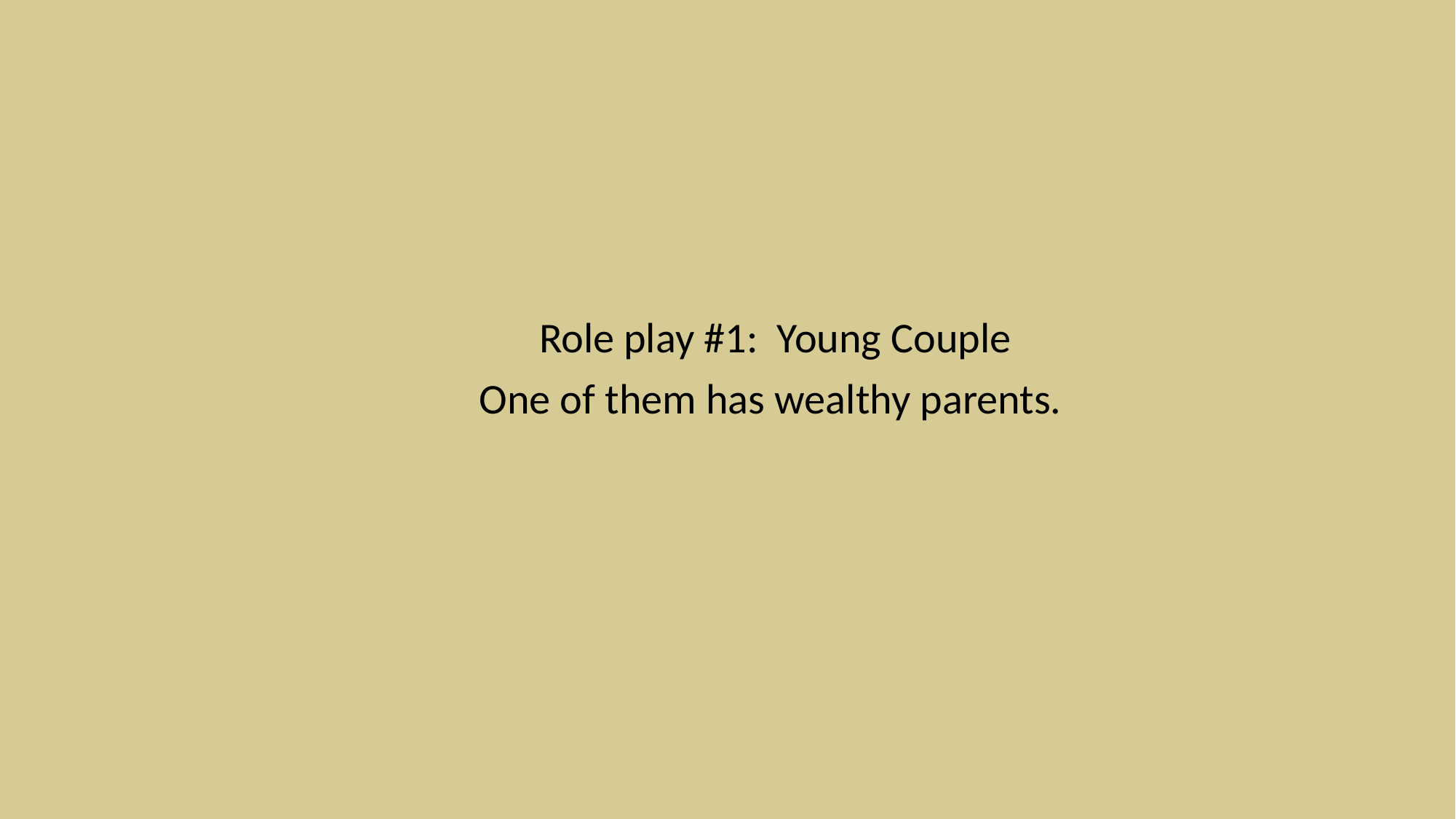

Role play #1:  Young Couple
One of them has wealthy parents.